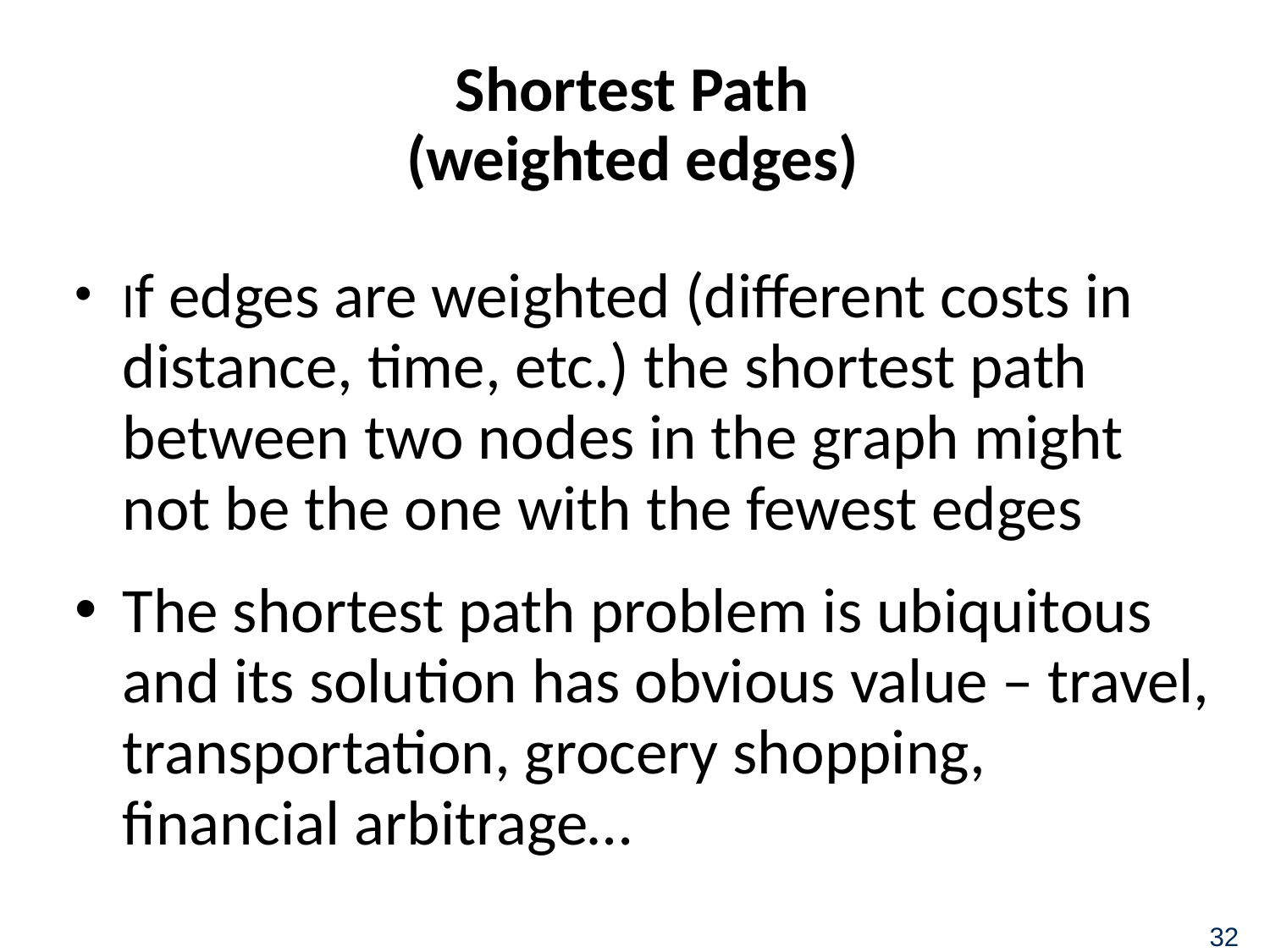

# Shortest Path (weighted edges)

If edges are weighted (different costs in distance, time, etc.) the shortest path between two nodes in the graph might not be the one with the fewest edges
The shortest path problem is ubiquitous and its solution has obvious value – travel, transportation, grocery shopping, financial arbitrage…
32